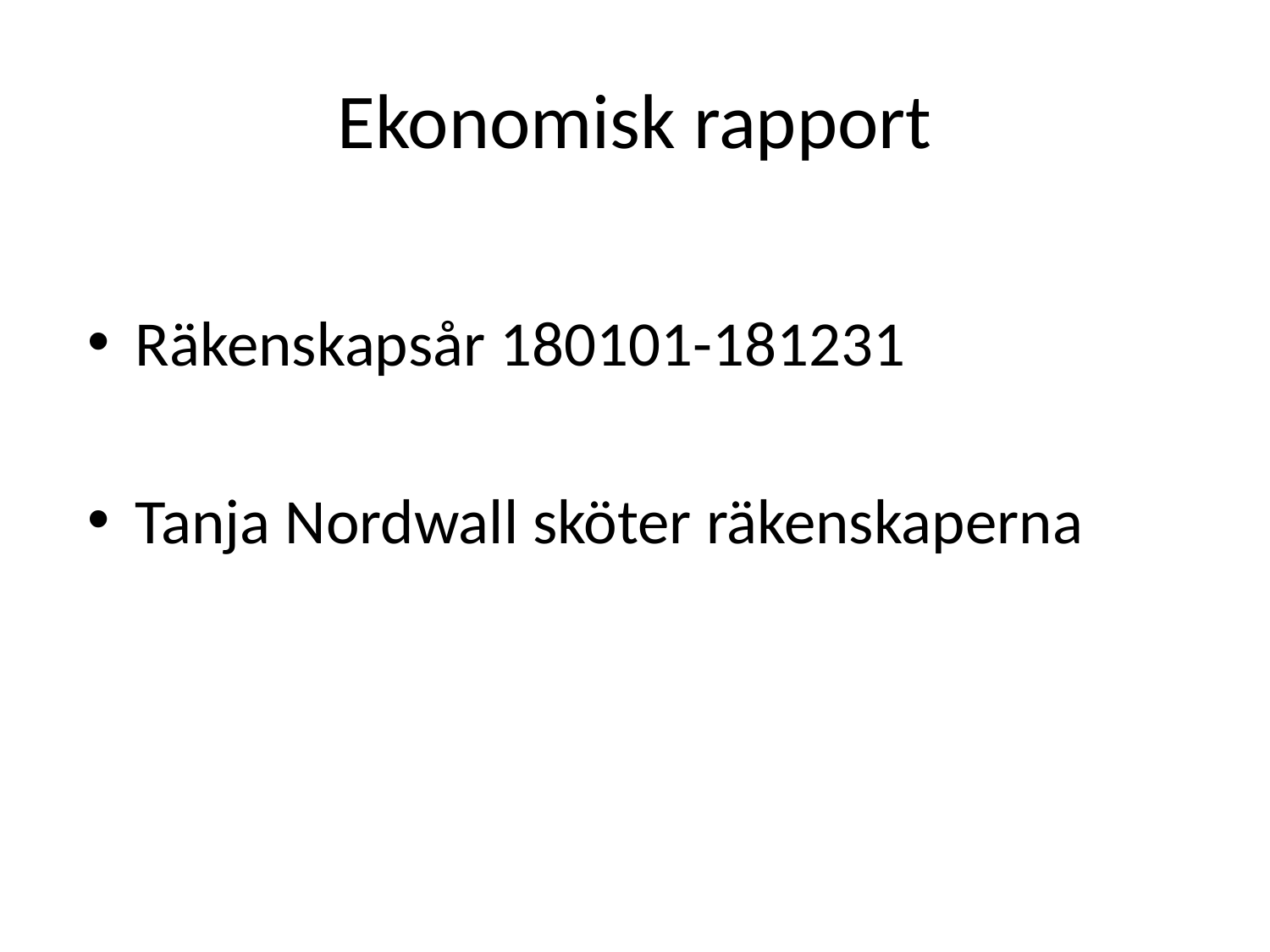

# Ekonomisk rapport
Räkenskapsår 180101-181231

Tanja Nordwall sköter räkenskaperna